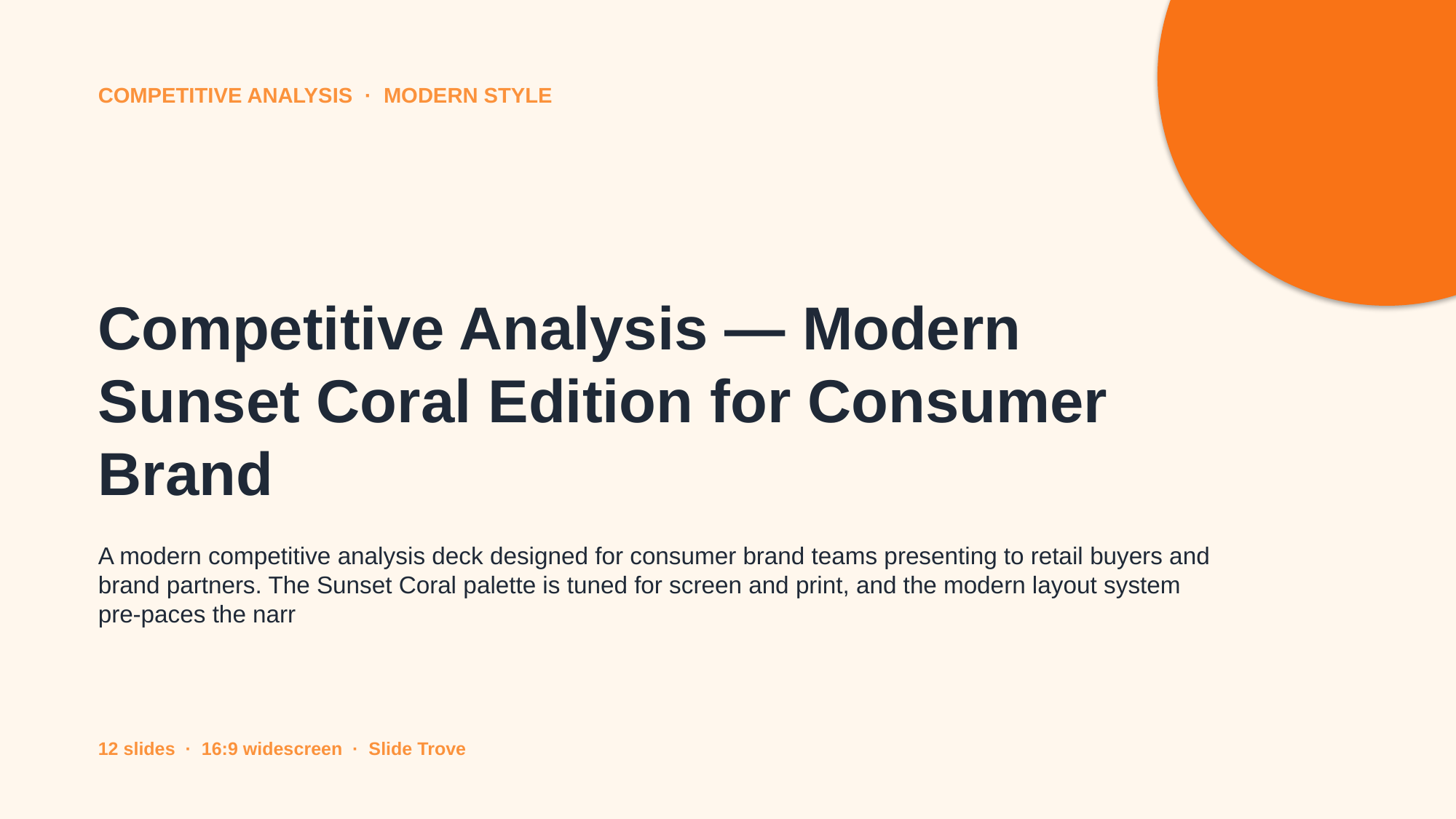

COMPETITIVE ANALYSIS  ·  MODERN STYLE
Competitive Analysis — Modern Sunset Coral Edition for Consumer Brand
A modern competitive analysis deck designed for consumer brand teams presenting to retail buyers and brand partners. The Sunset Coral palette is tuned for screen and print, and the modern layout system pre-paces the narr
12 slides  ·  16:9 widescreen  ·  Slide Trove